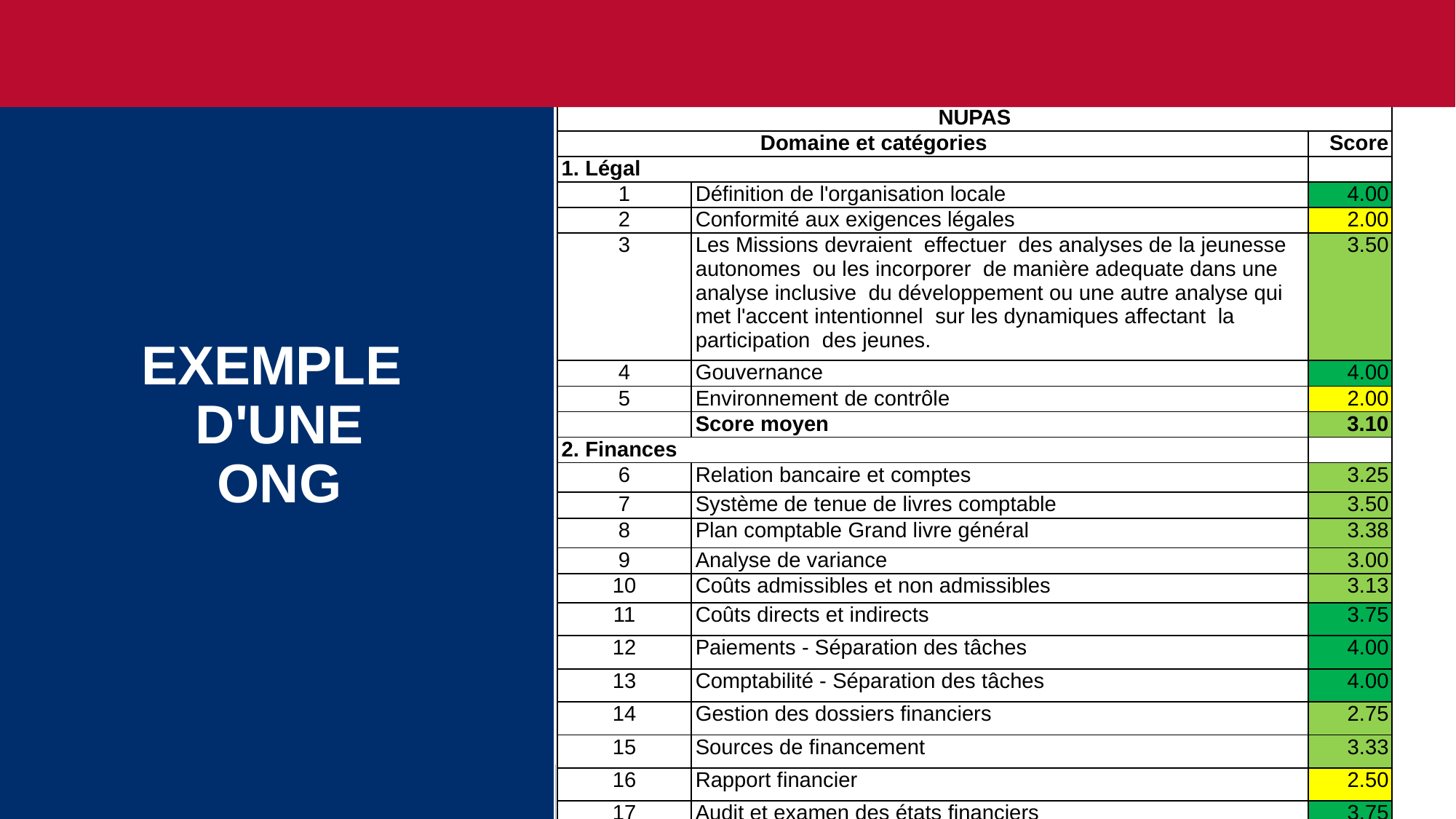

| NUPAS |  |  |
| --- | --- | --- |
| Domaine et catégories |  | Score |
| 1. Légal |  |  |
| 1 | Définition de l'organisation locale | 4.00 |
| 2 | Conformité aux exigences légales | 2.00 |
| 3 | Les Missions devraient effectuer des analyses de la jeunesse autonomes ou les incorporer de manière adequate dans une analyse inclusive du développement ou une autre analyse qui met l'accent intentionnel sur les dynamiques affectant la participation des jeunes. | 3.50 |
| 4 | Gouvernance | 4.00 |
| 5 | Environnement de contrôle | 2.00 |
|  | Score moyen | 3.10 |
| 2. Finances |  |  |
| 6 | Relation bancaire et comptes | 3.25 |
| 7 | Système de tenue de livres comptable | 3.50 |
| 8 | Plan comptable Grand livre général | 3.38 |
| 9 | Analyse de variance | 3.00 |
| 10 | Coûts admissibles et non admissibles | 3.13 |
| 11 | Coûts directs et indirects | 3.75 |
| 12 | Paiements - Séparation des tâches | 4.00 |
| 13 | Comptabilité - Séparation des tâches | 4.00 |
| 14 | Gestion des dossiers financiers | 2.75 |
| 15 | Sources de financement | 3.33 |
| 16 | Rapport financier | 2.50 |
| 17 | Audit et examen des états financiers | 3.75 |
| 18 | Personnel de gestion financière | 4.00 |
|  | Score moyen | 3.41 |
# EXEMPLE D'UNE ONG
20

13